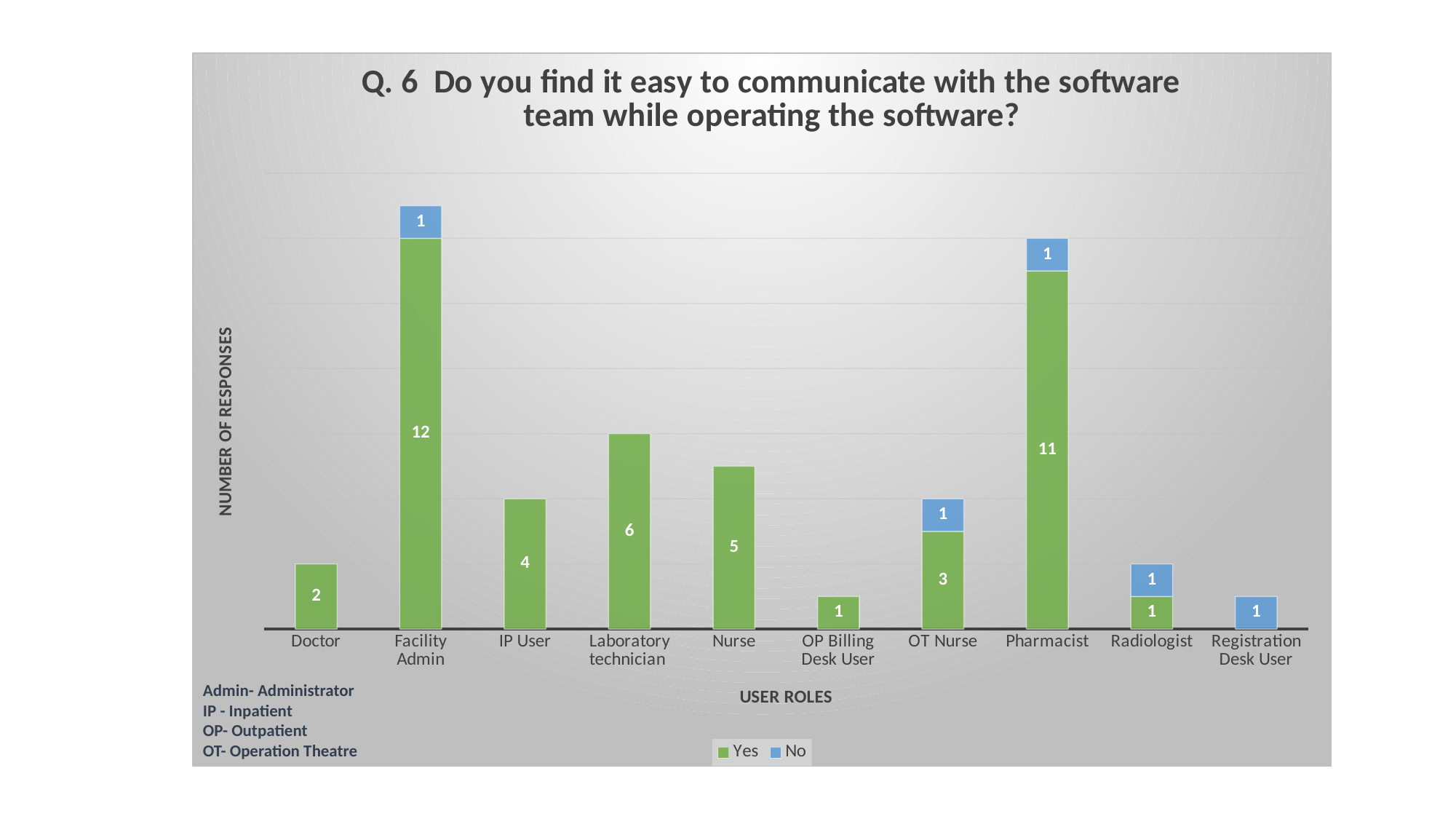

### Chart: Q. 6  Do you find it easy to communicate with the software team while operating the software?

| Category | Yes | No |
|---|---|---|
| Doctor | 2.0 | None |
| Facility Admin | 12.0 | 1.0 |
| IP User | 4.0 | None |
| Laboratory technician  | 6.0 | None |
| Nurse | 5.0 | None |
| OP Billing Desk User | 1.0 | None |
| OT Nurse | 3.0 | 1.0 |
| Pharmacist | 11.0 | 1.0 |
| Radiologist | 1.0 | 1.0 |
| Registration Desk User | None | 1.0 |
Admin- Administrator
IP - Inpatient
OP- Outpatient
OT- Operation Theatre